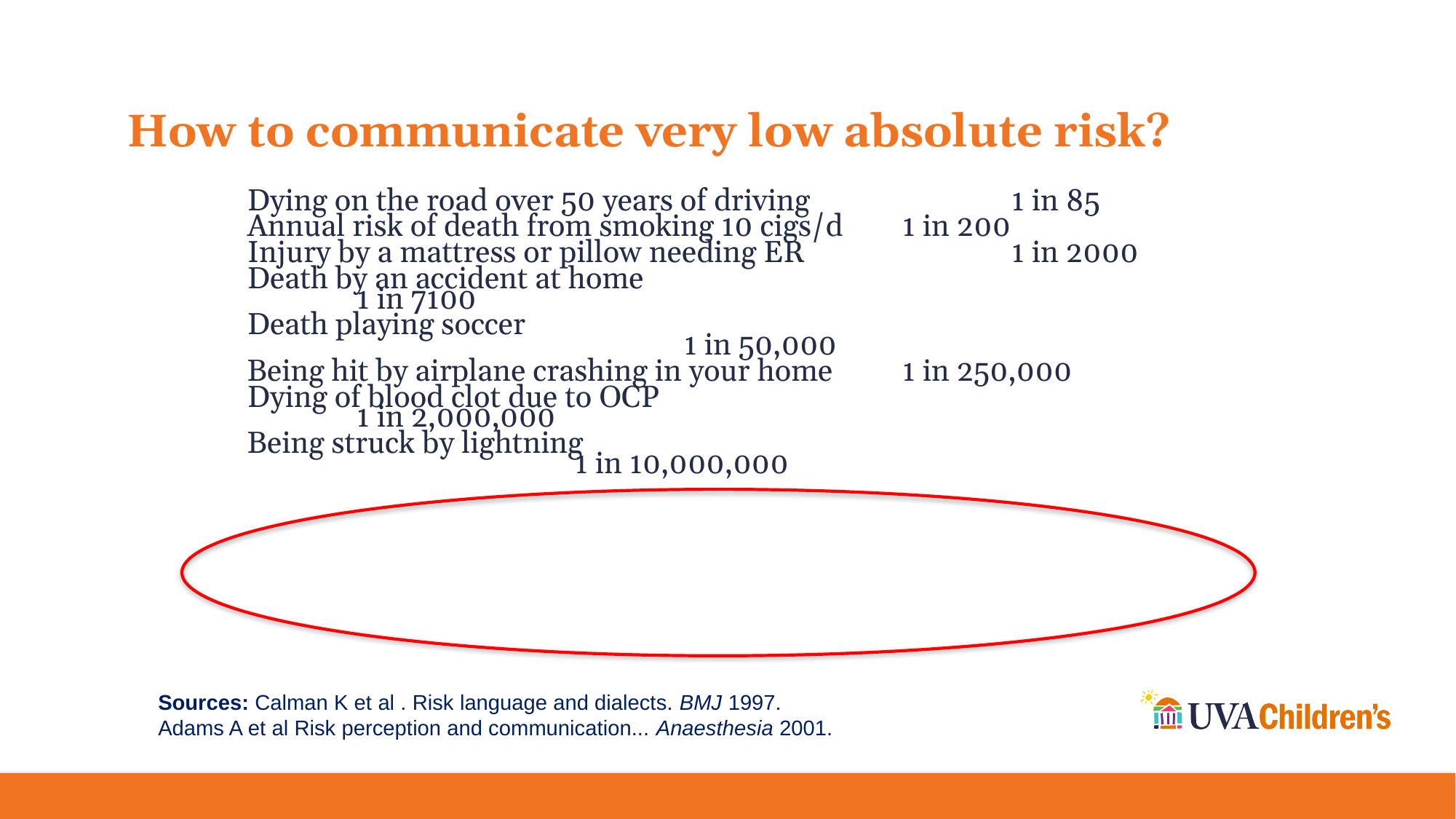

# How to communicate very low absolute risk?
Dying on the road over 50 years of driving		1 in 85
Annual risk of death from smoking 10 cigs/d	1 in 200
Injury by a mattress or pillow needing ER		1 in 2000
Death by an accident at home 						1 in 7100
Death playing soccer										1 in 50,000
Being hit by airplane crashing in your home	1 in 250,000
Dying of blood clot due to OCP						1 in 2,000,000
Being struck by lightning								1 in 10,000,000

Sources: Calman K et al . Risk language and dialects. BMJ 1997.
Adams A et al Risk perception and communication... Anaesthesia 2001.